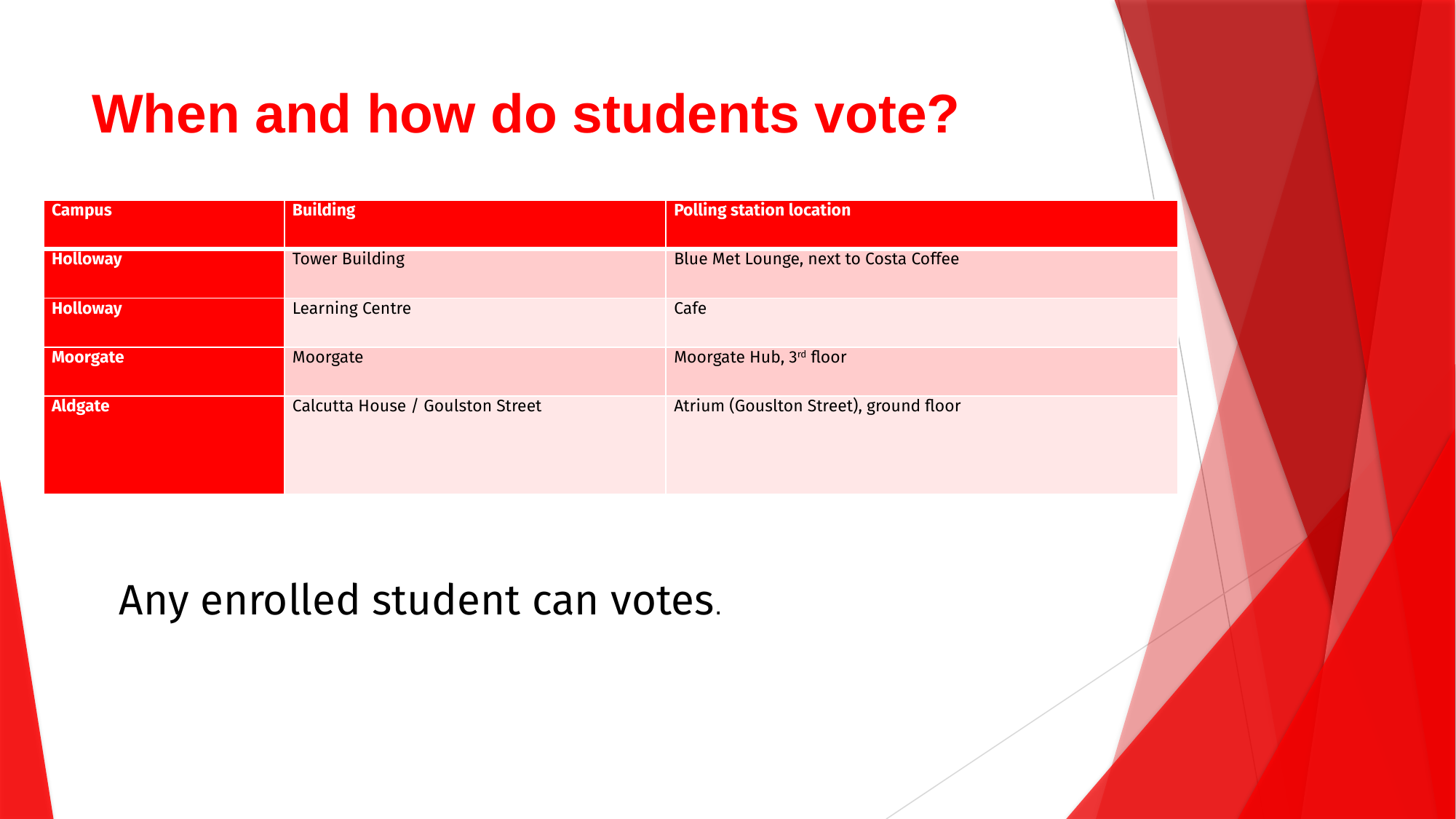

# When and how do students vote?
| Campus | Building | Polling station location |
| --- | --- | --- |
| Holloway | Tower Building | Blue Met Lounge, next to Costa Coffee |
| Holloway | Learning Centre | Cafe |
| Moorgate | Moorgate | Moorgate Hub, 3rd floor |
| Aldgate | Calcutta House / Goulston Street | Atrium (Gouslton Street), ground floor |
Any enrolled student can votes.